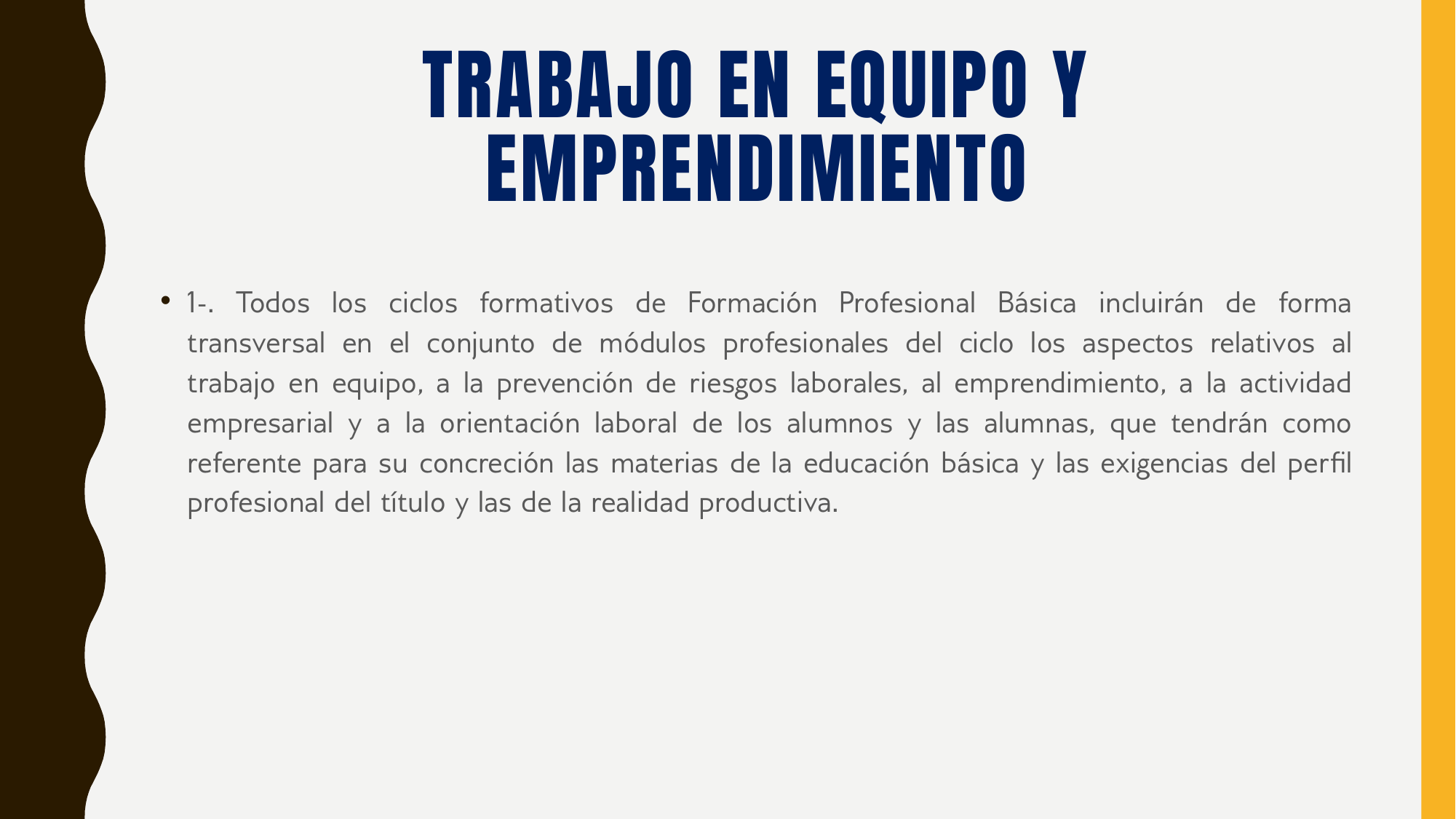

# Trabajo en equipo y emprendimiento
1-. Todos los ciclos formativos de Formación Profesional Básica incluirán de forma transversal en el conjunto de módulos profesionales del ciclo los aspectos relativos al trabajo en equipo, a la prevención de riesgos laborales, al emprendimiento, a la actividad empresarial y a la orientación laboral de los alumnos y las alumnas, que tendrán como referente para su concreción las materias de la educación básica y las exigencias del perfil profesional del título y las de la realidad productiva.